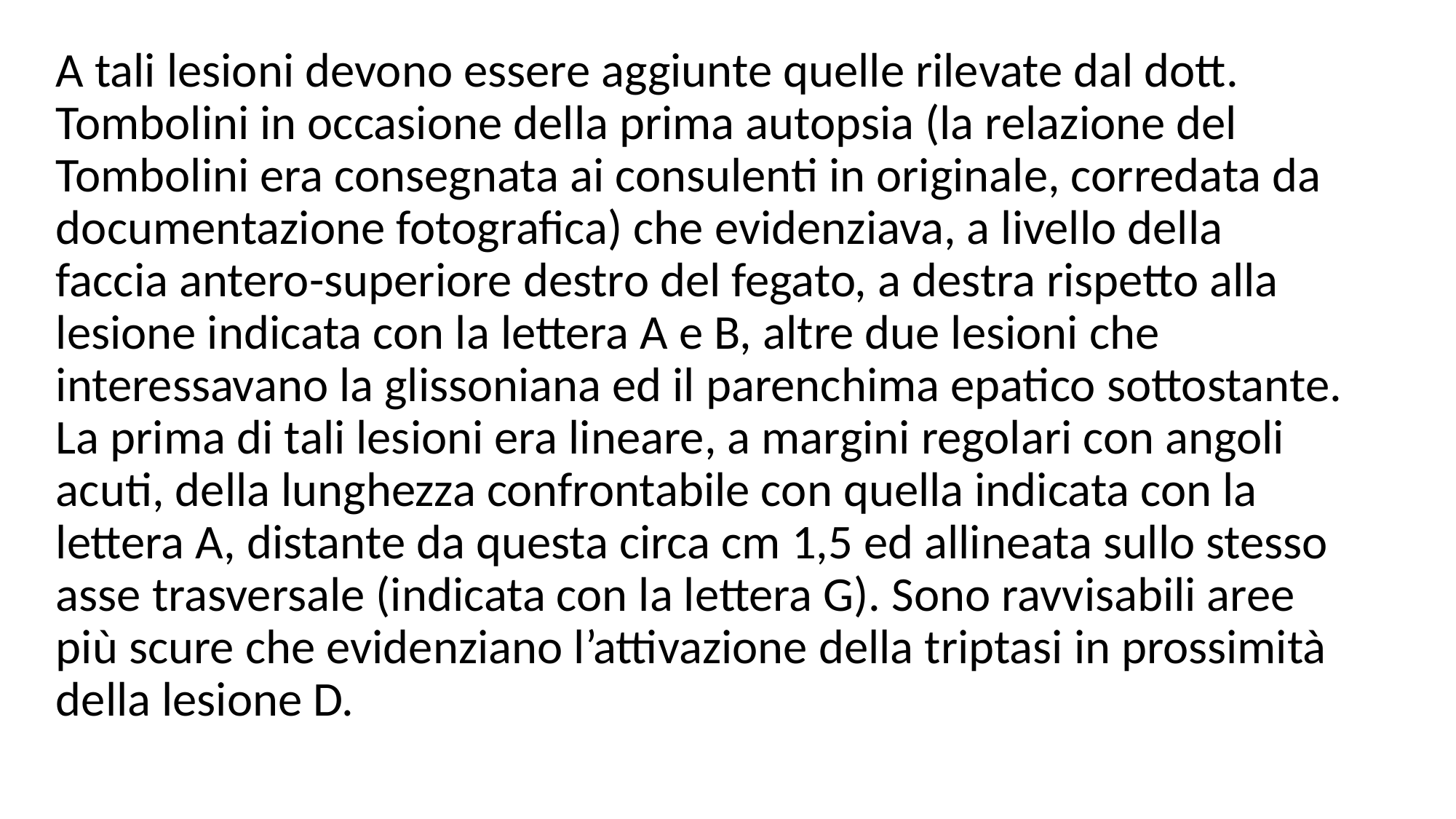

A tali lesioni devono essere aggiunte quelle rilevate dal dott. Tombolini in occasione della prima autopsia (la relazione del Tombolini era consegnata ai consulenti in originale, corredata da documentazione fotografica) che evidenziava, a livello della faccia antero-superiore destro del fegato, a destra rispetto alla lesione indicata con la lettera A e B, altre due lesioni che interessavano la glissoniana ed il parenchima epatico sottostante. La prima di tali lesioni era lineare, a margini regolari con angoli acuti, della lunghezza confrontabile con quella indicata con la lettera A, distante da questa circa cm 1,5 ed allineata sullo stesso asse trasversale (indicata con la lettera G). Sono ravvisabili aree più scure che evidenziano l’attivazione della triptasi in prossimità della lesione D.